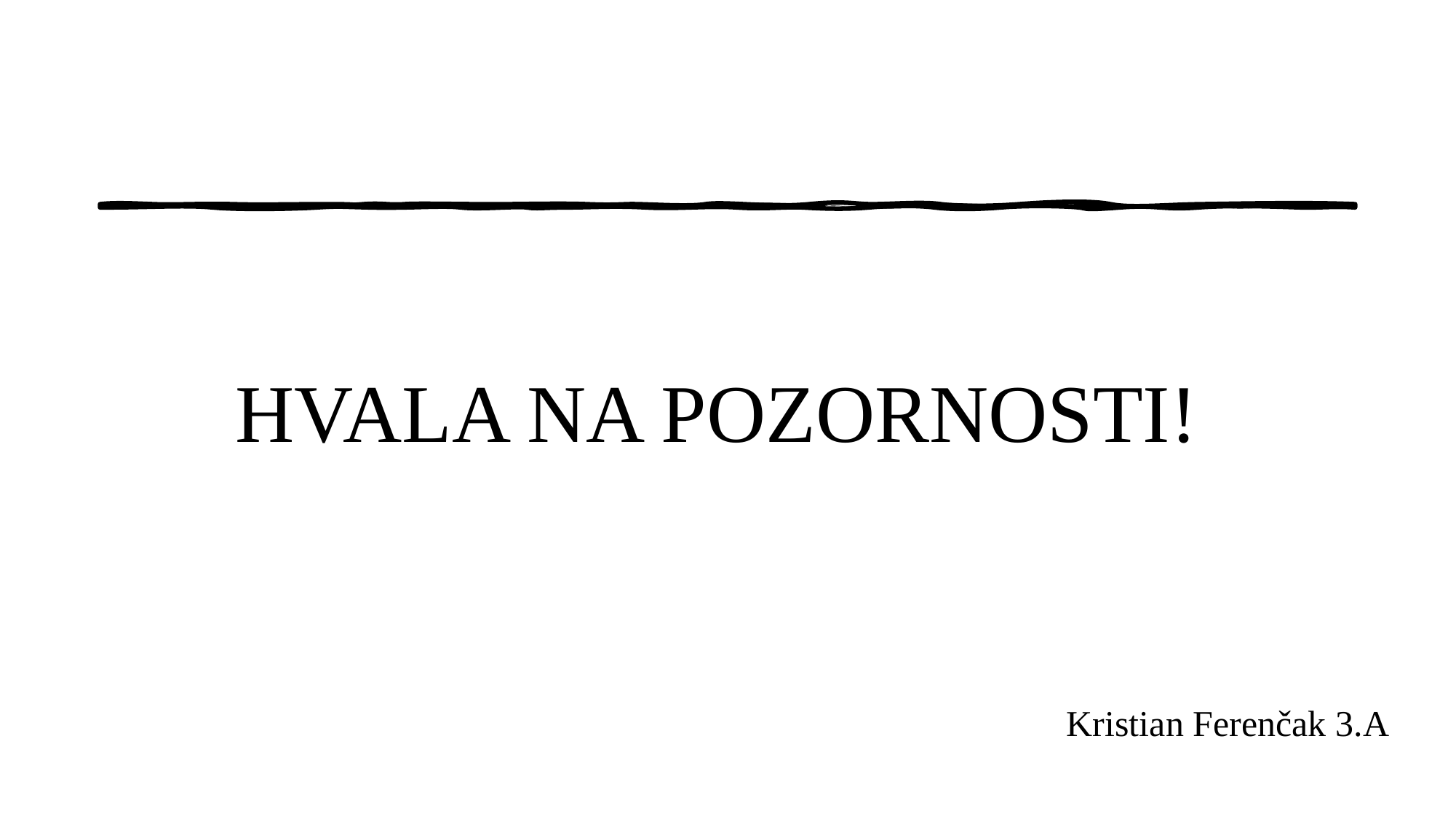

# HVALA NA POZORNOSTI!
Kristian Ferenčak 3.A